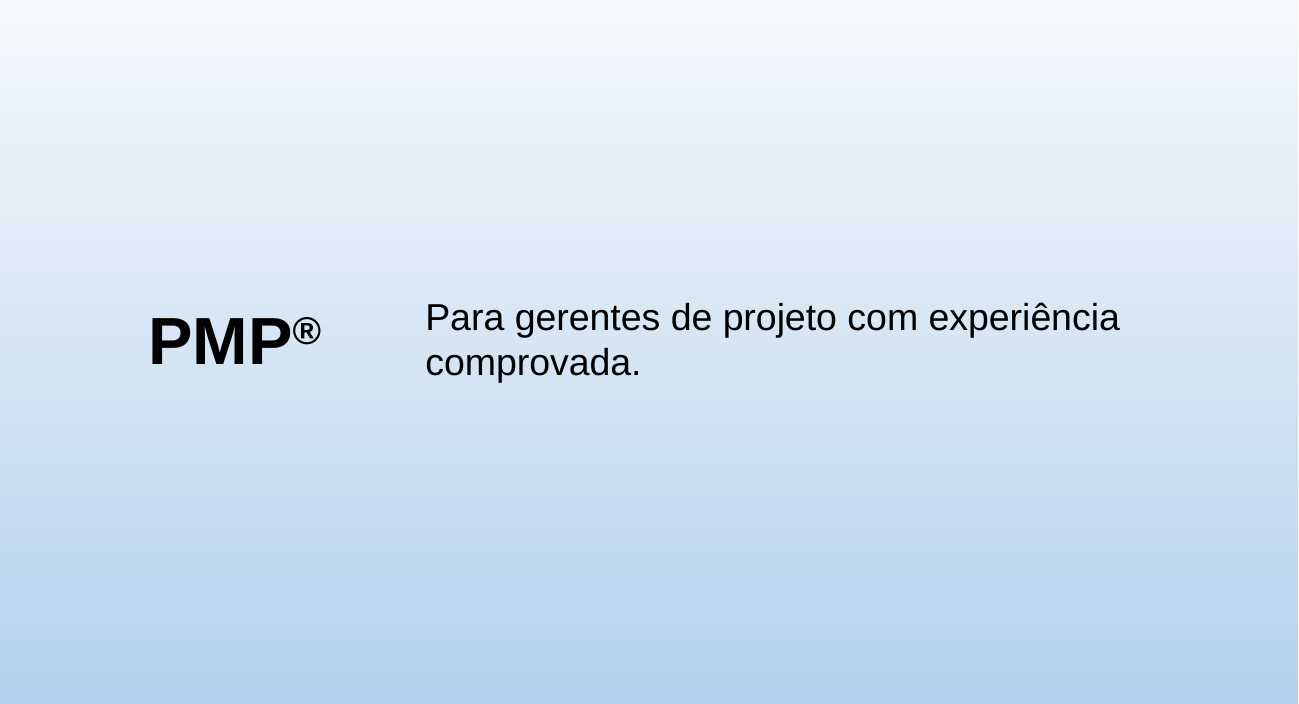

Para gerentes de projeto com experiência comprovada.
PMP®